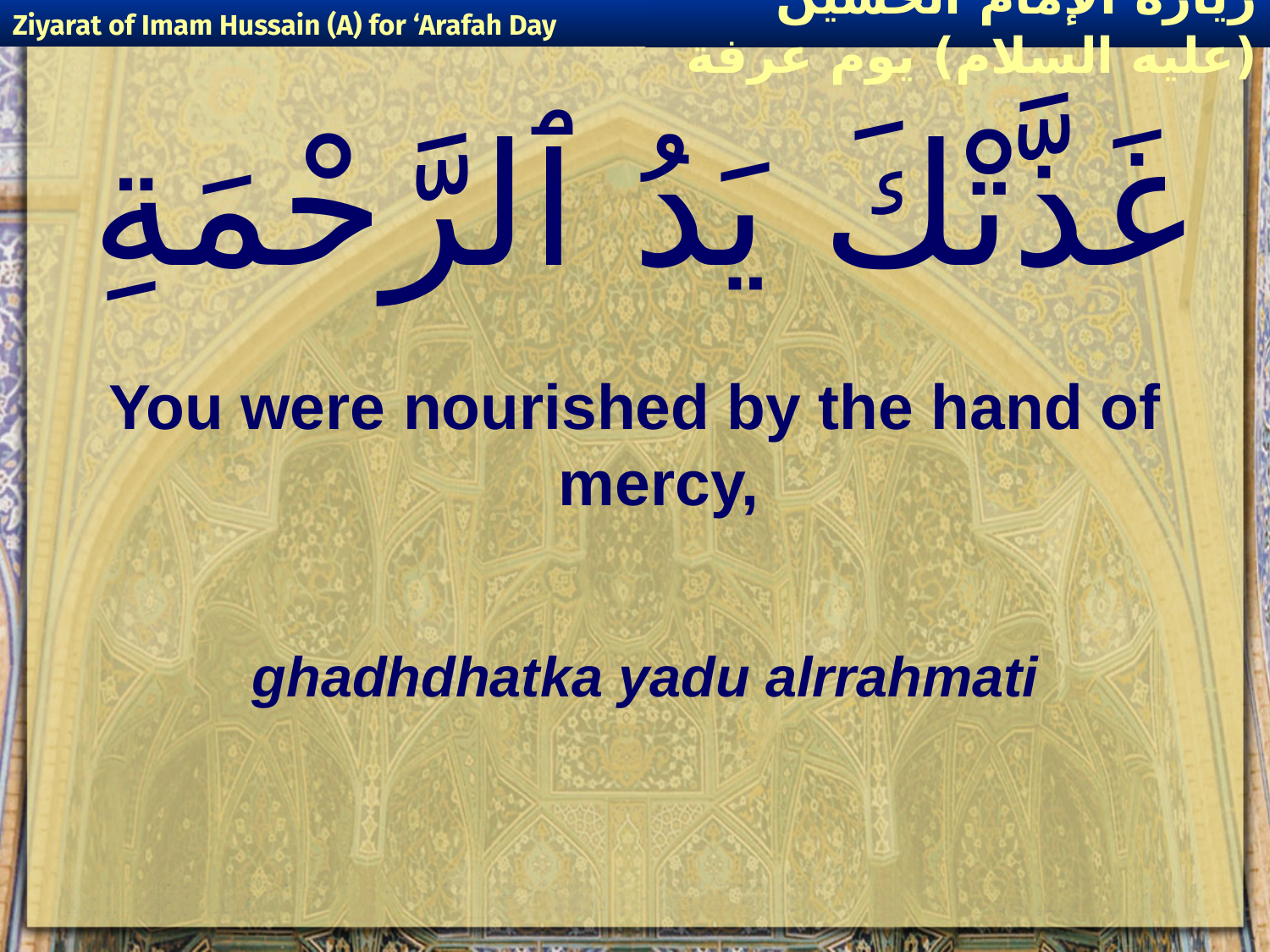

Ziyarat of Imam Hussain (A) for ‘Arafah Day
زيارة الإمام الحسين (عليه السلام) يوم عرفة
# غَذَّتْكَ يَدُ ٱلرَّحْمَةِ
You were nourished by the hand of mercy,
ghadhdhatka yadu alrrahmati